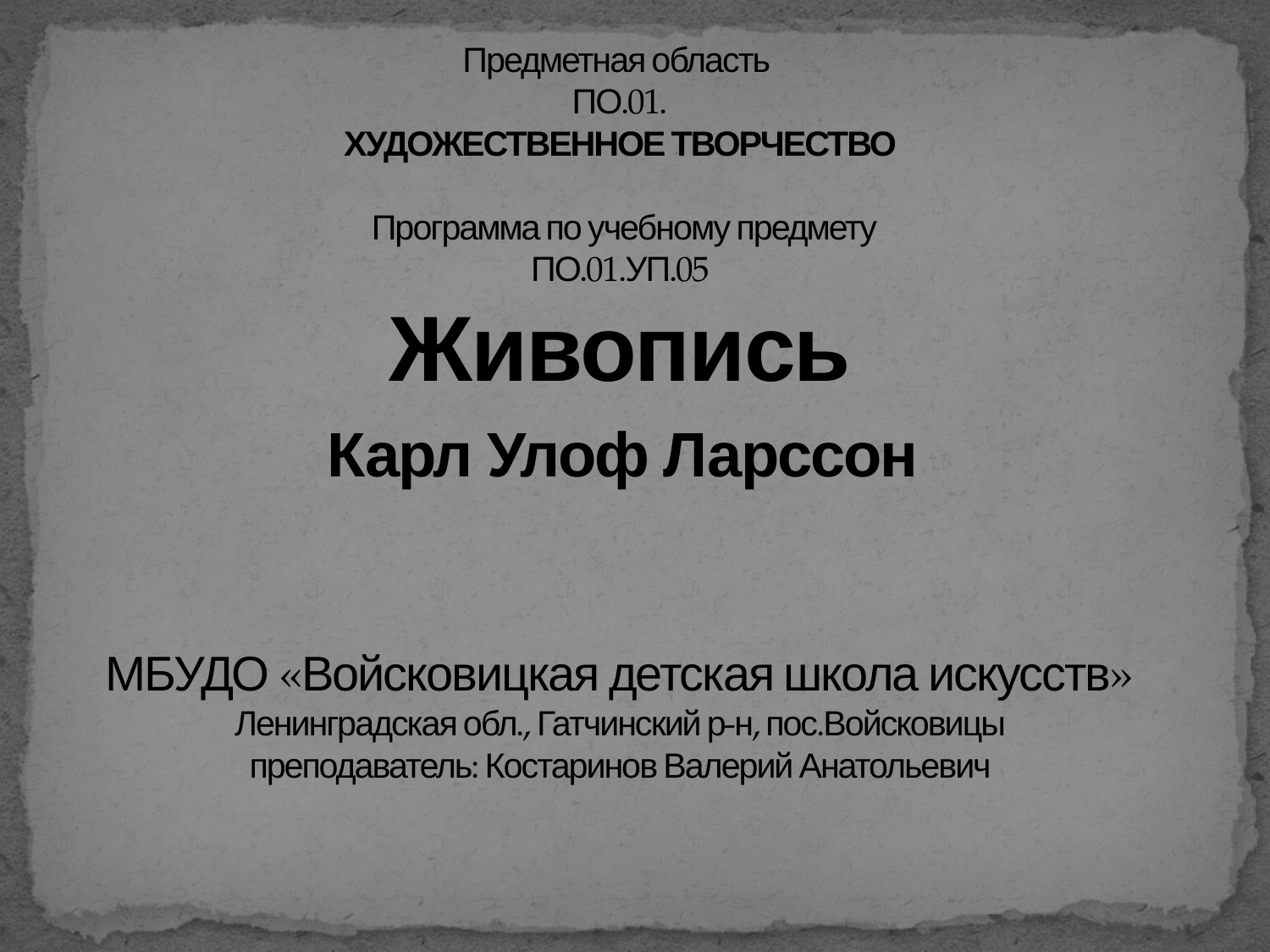

Предметная область
ПО.01.
ХУДОЖЕСТВЕННОЕ ТВОРЧЕСТВО
  
 Программа по учебному предмету
ПО.01.УП.05
Живопись
 Карл Улоф Ларссон
МБУДО «Войсковицкая детская школа искусств»
Ленинградская обл., Гатчинский р-н, пос.Войсковицы
преподаватель: Костаринов Валерий Анатольевич